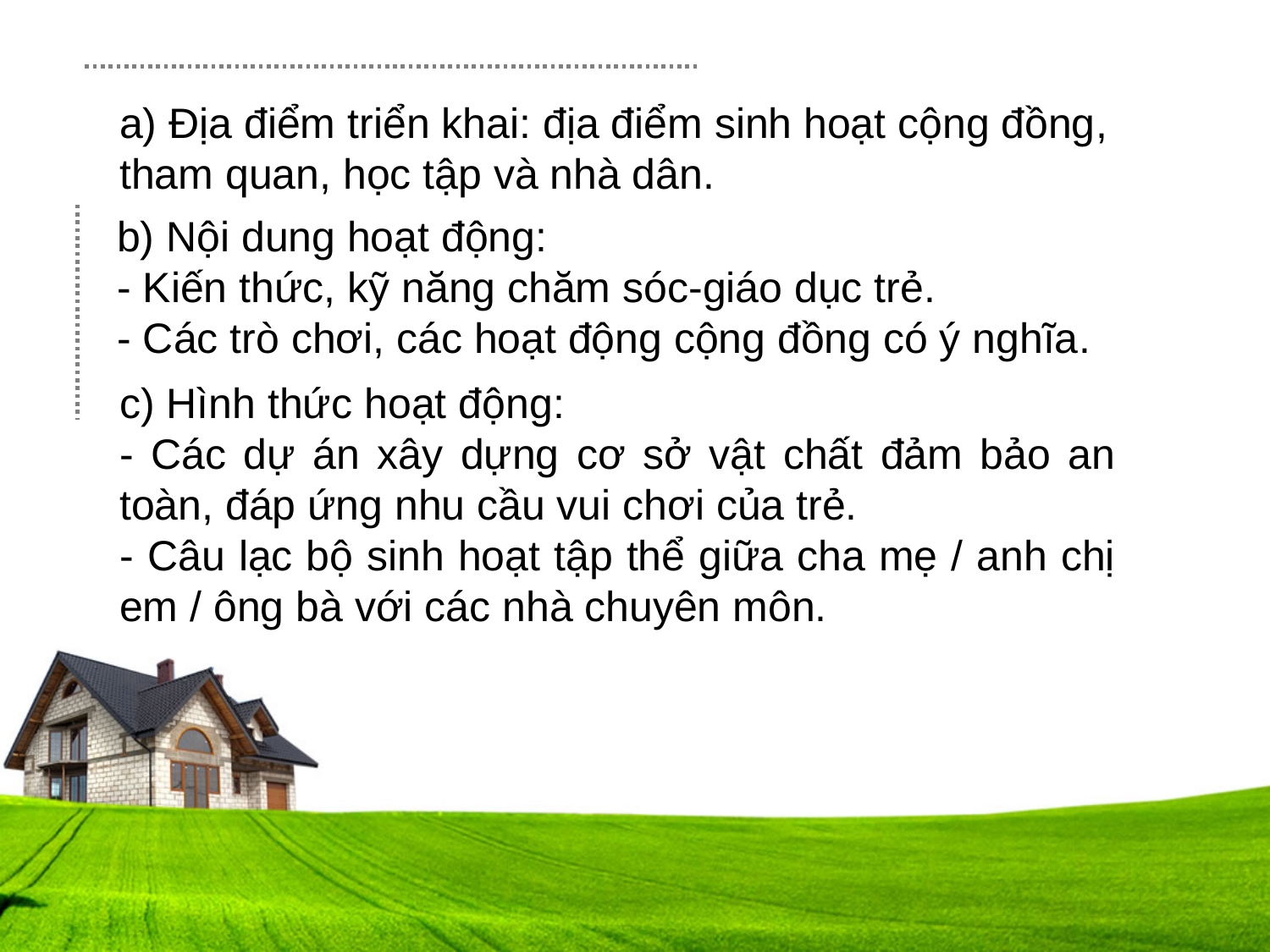

a) Địa điểm triển khai: địa điểm sinh hoạt cộng đồng, tham quan, học tập và nhà dân.

.0

.

b) Nội dung hoạt động:
- Kiến thức, kỹ năng chăm sóc-giáo dục trẻ.
- Các trò chơi, các hoạt động cộng đồng có ý nghĩa.
c) Hình thức hoạt động:
- Các dự án xây dựng cơ sở vật chất đảm bảo an toàn, đáp ứng nhu cầu vui chơi của trẻ.
- Câu lạc bộ sinh hoạt tập thể giữa cha mẹ / anh chị em / ông bà với các nhà chuyên môn.